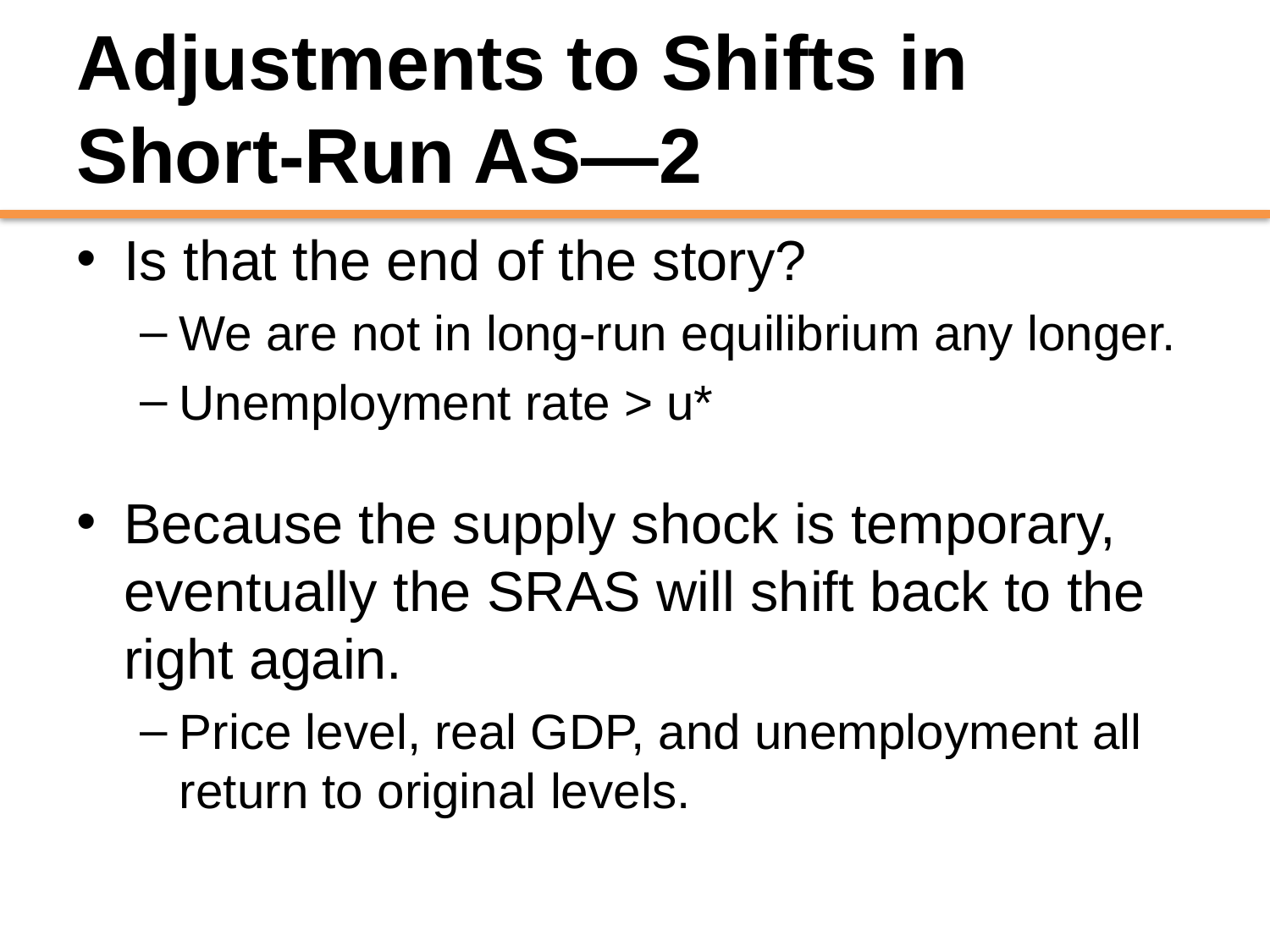

# Adjustments to Shifts in Short-Run AS—2
Is that the end of the story?
We are not in long-run equilibrium any longer.
Unemployment rate > u*

Because the supply shock is temporary, eventually the SRAS will shift back to the right again.
Price level, real GDP, and unemployment all return to original levels.